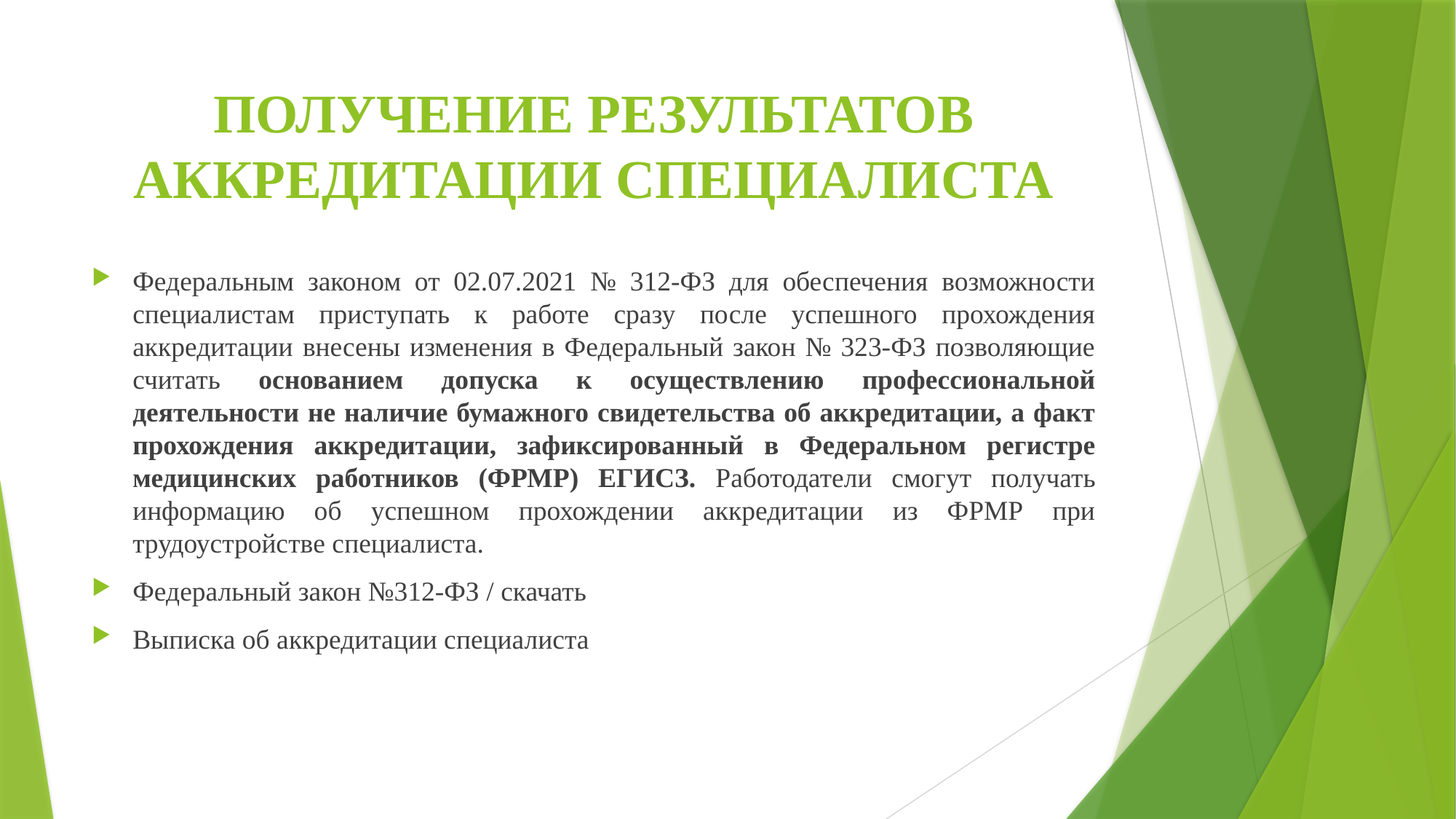

# ПОЛУЧЕНИЕ РЕЗУЛЬТАТОВ АККРЕДИТАЦИИ СПЕЦИАЛИСТА
Федеральным законом от 02.07.2021 № 312-ФЗ для обеспечения возможности специалистам приступать к работе сразу после успешного прохождения аккредитации внесены изменения в Федеральный закон № 323-ФЗ позволяющие считать основанием допуска к осуществлению профессиональной деятельности не наличие бумажного свидетельства об аккредитации, а факт прохождения аккредитации, зафиксированный в Федеральном регистре медицинских работников (ФРМР) ЕГИСЗ. Работодатели смогут получать информацию об успешном прохождении аккредитации из ФРМР при трудоустройстве специалиста.
Федеральный закон №312-ФЗ / скачать
Выписка об аккредитации специалиста